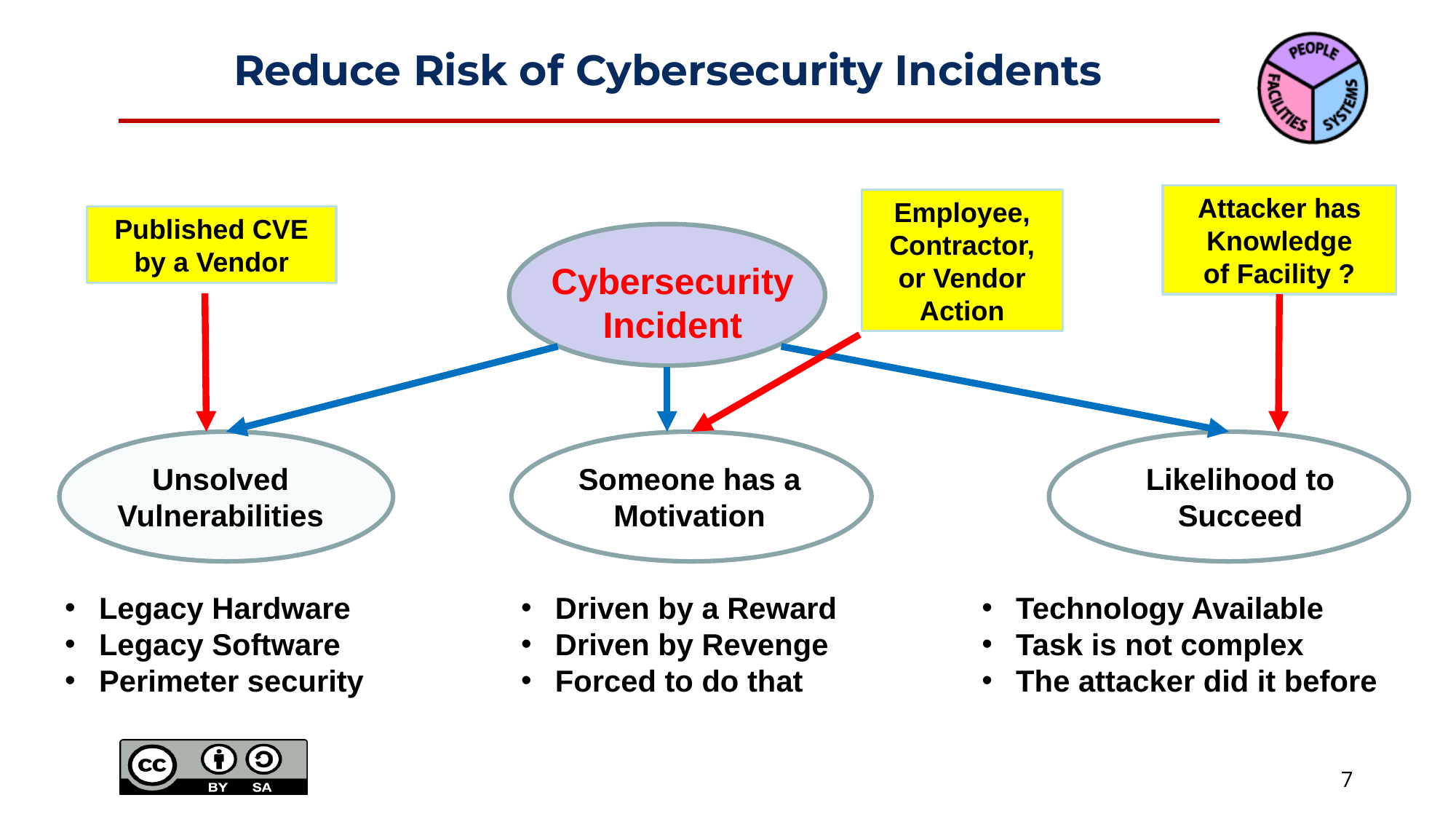

# Reduce Risk of Cybersecurity Incidents
Attacker has Knowledge
of Facility ?
Employee, Contractor, or Vendor Action
Published CVE by a Vendor

Cybersecurity Incident

Unsolved Vulnerabilities
Someone has a Motivation
Likelihood to Succeed
Legacy Hardware
Legacy Software
Perimeter security
Driven by a Reward
Driven by Revenge
Forced to do that
Technology Available
Task is not complex
The attacker did it before